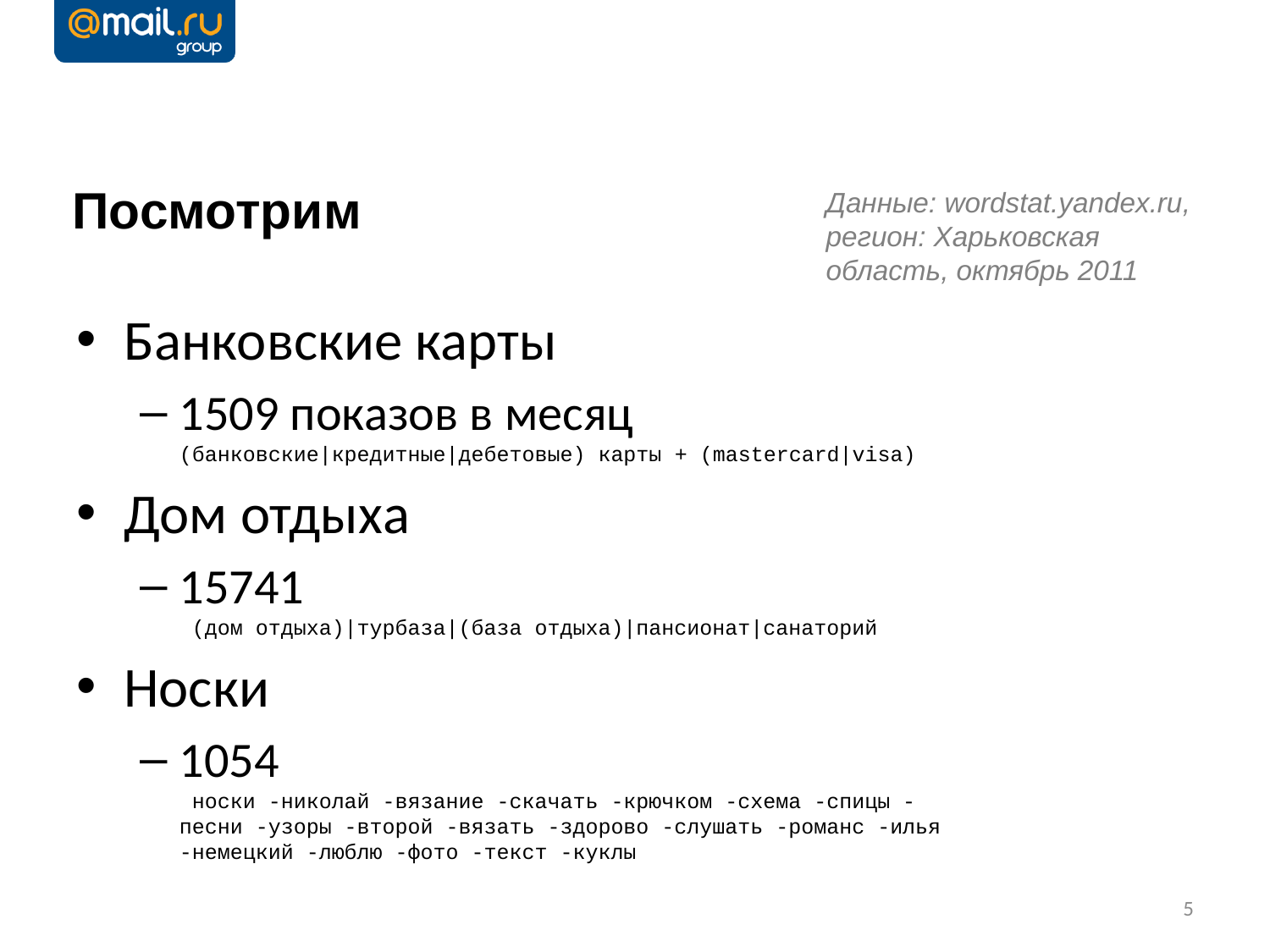

# Посмотрим
Данные: wordstat.yandex.ru,
регион: Харьковская область, октябрь 2011
Банковские карты
1509 показов в месяц
(банковские|кредитные|дебетовые) карты + (mastercard|visa)
Дом отдыха
15741    
 (дом отдыха)|турбаза|(база отдыха)|пансионат|cанаторий
Носки
1054
 носки -николай -вязание -скачать -крючком -схема -спицы -песни -узоры -второй -вязать -здорово -слушать -романс -илья -немецкий -люблю -фото -текст -куклы
5